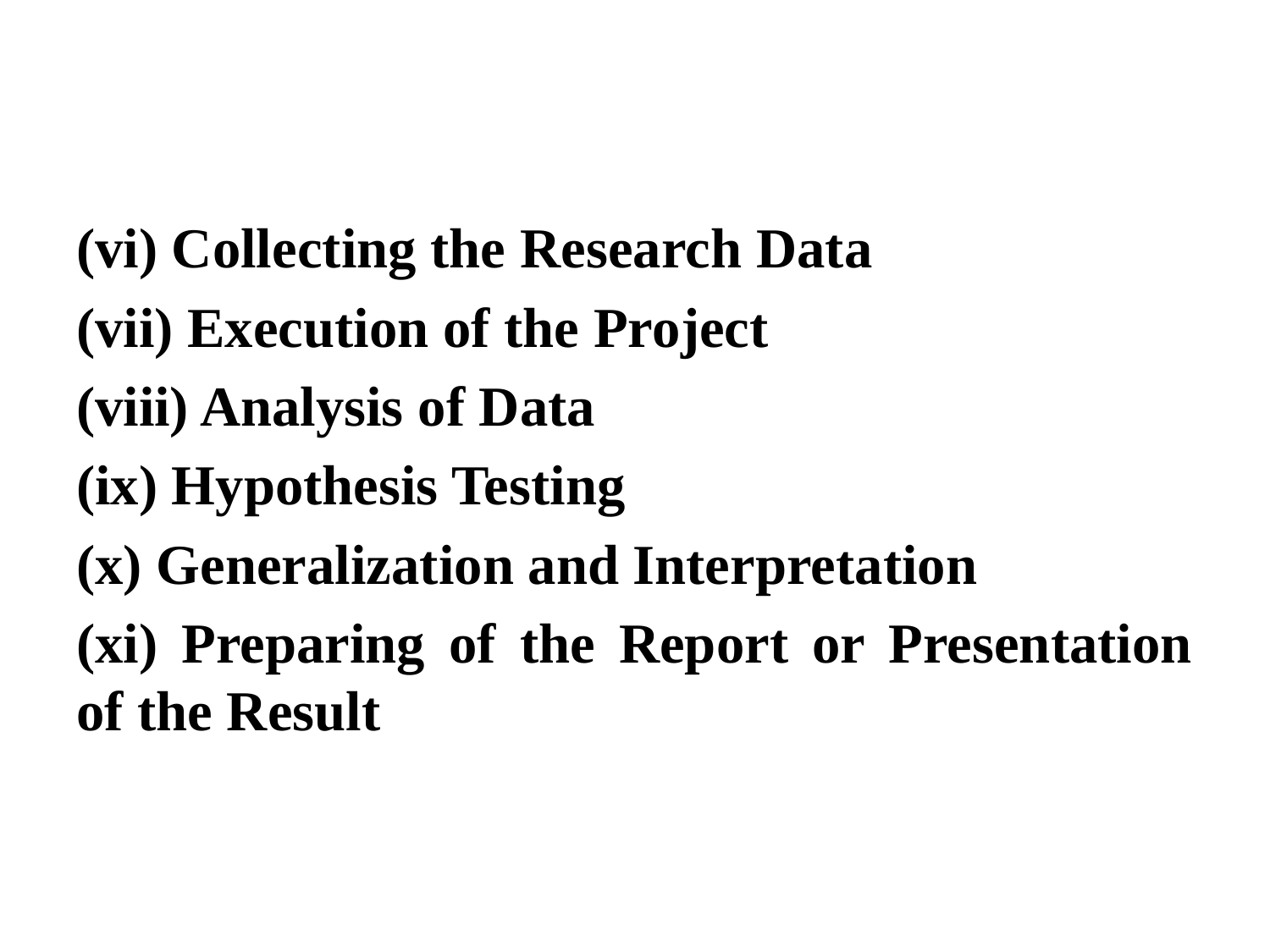

(vi) Collecting the Research Data
(vii) Execution of the Project
(viii) Analysis of Data
(ix) Hypothesis Testing
(x) Generalization and Interpretation
(xi) Preparing of the Report or Presentation of the Result